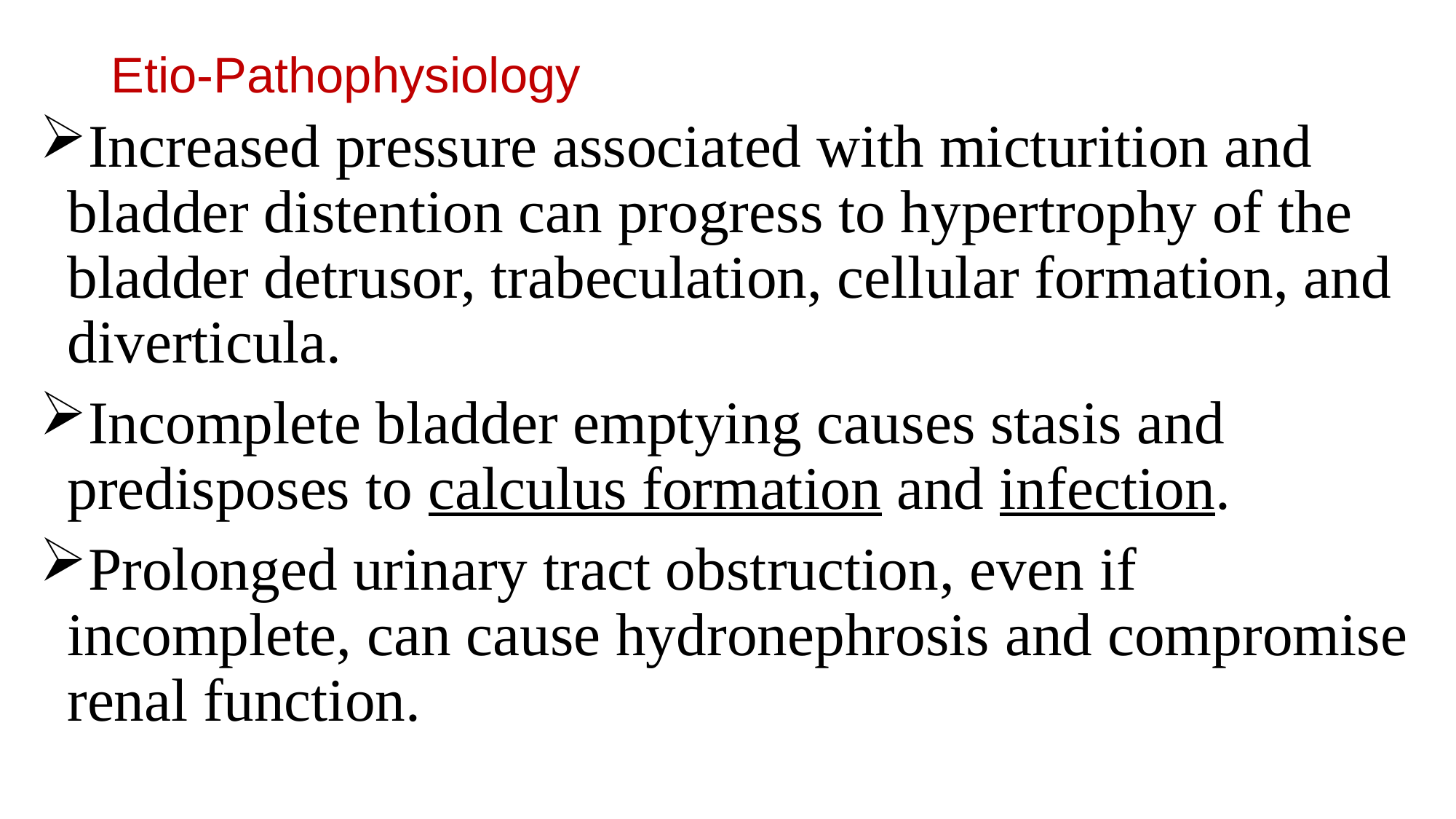

# Etio-Pathophysiology
Increased pressure associated with micturition and bladder distention can progress to hypertrophy of the bladder detrusor, trabeculation, cellular formation, and diverticula.
Incomplete bladder emptying causes stasis and predisposes to calculus formation and infection.
Prolonged urinary tract obstruction, even if incomplete, can cause hydronephrosis and compromise renal function.